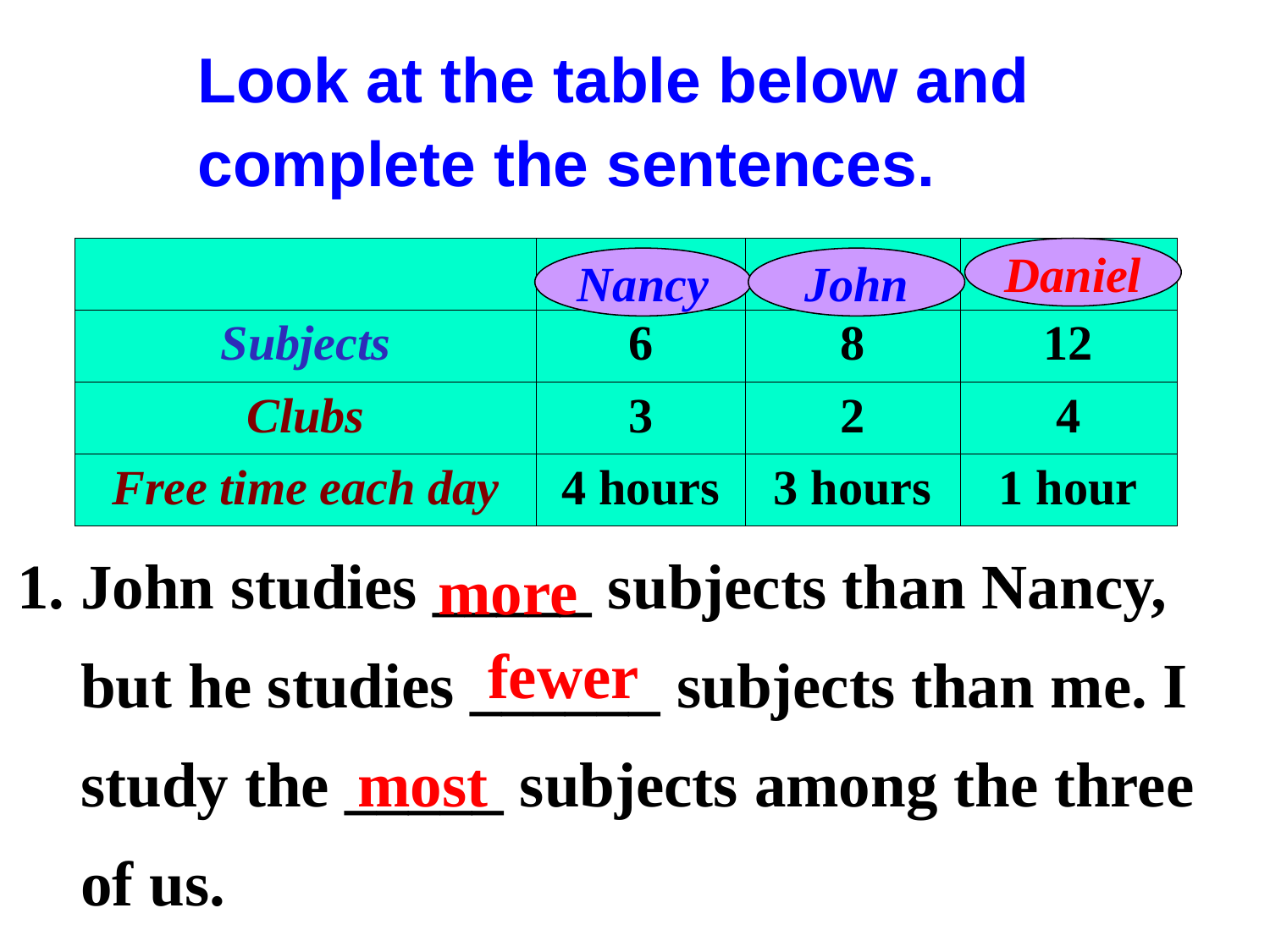

Look at the table below and complete the sentences.
|  |  |  |  |
| --- | --- | --- | --- |
| Subjects | 6 | 8 | 12 |
| Clubs | 3 | 2 | 4 |
| Free time each day | 4 hours | 3 hours | 1 hour |
Daniel
Nancy
John
John studies _____ subjects than Nancy, but he studies ______ subjects than me. I study the _____ subjects among the three of us.
more
fewer
most